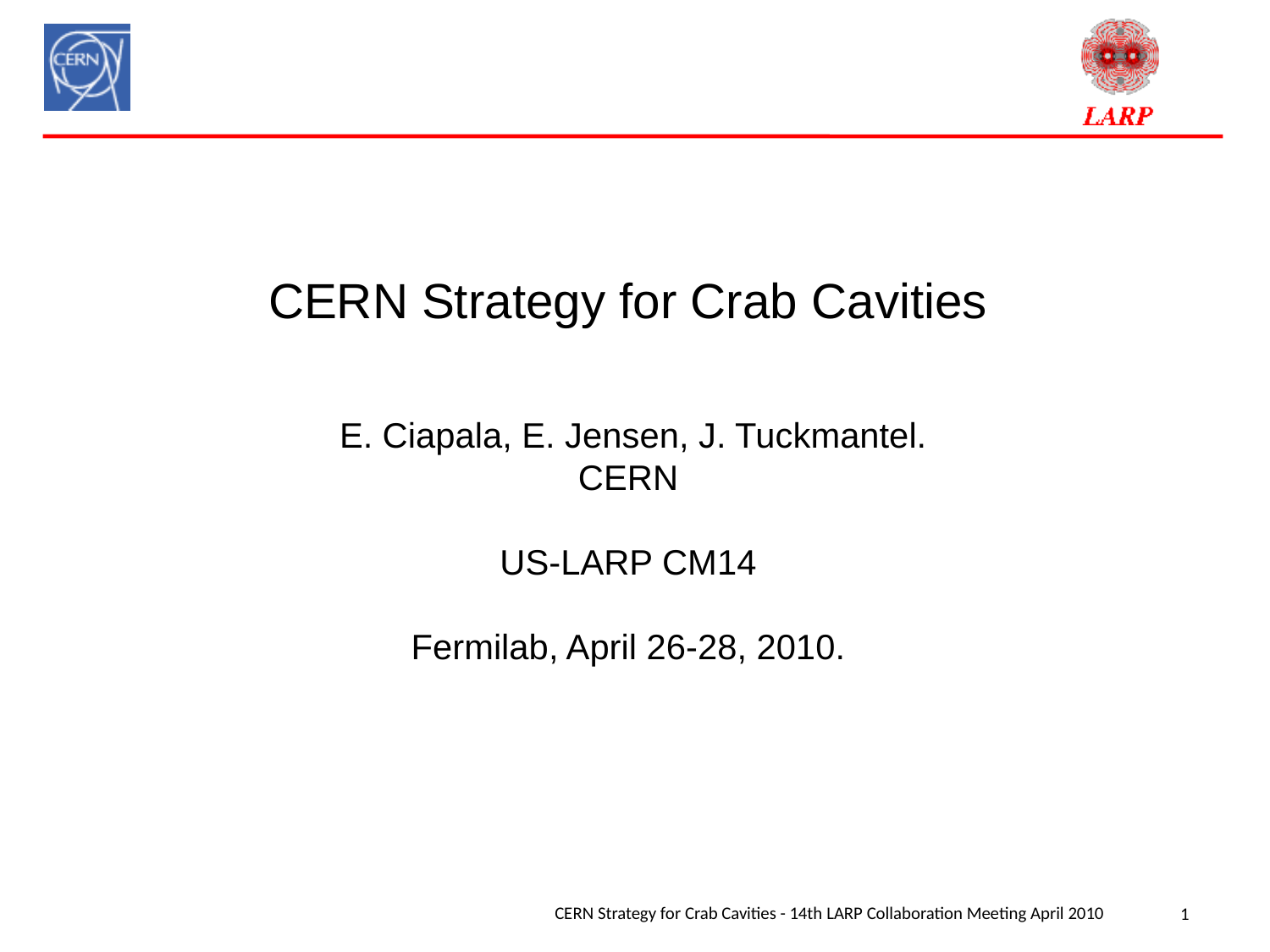

CERN Strategy for Crab Cavities

 E. Ciapala, E. Jensen, J. Tuckmantel.
CERN

US-LARP CM14

Fermilab, April 26-28, 2010.

CERN Strategy for Crab Cavities - 14th LARP Collaboration Meeting April 2010
1